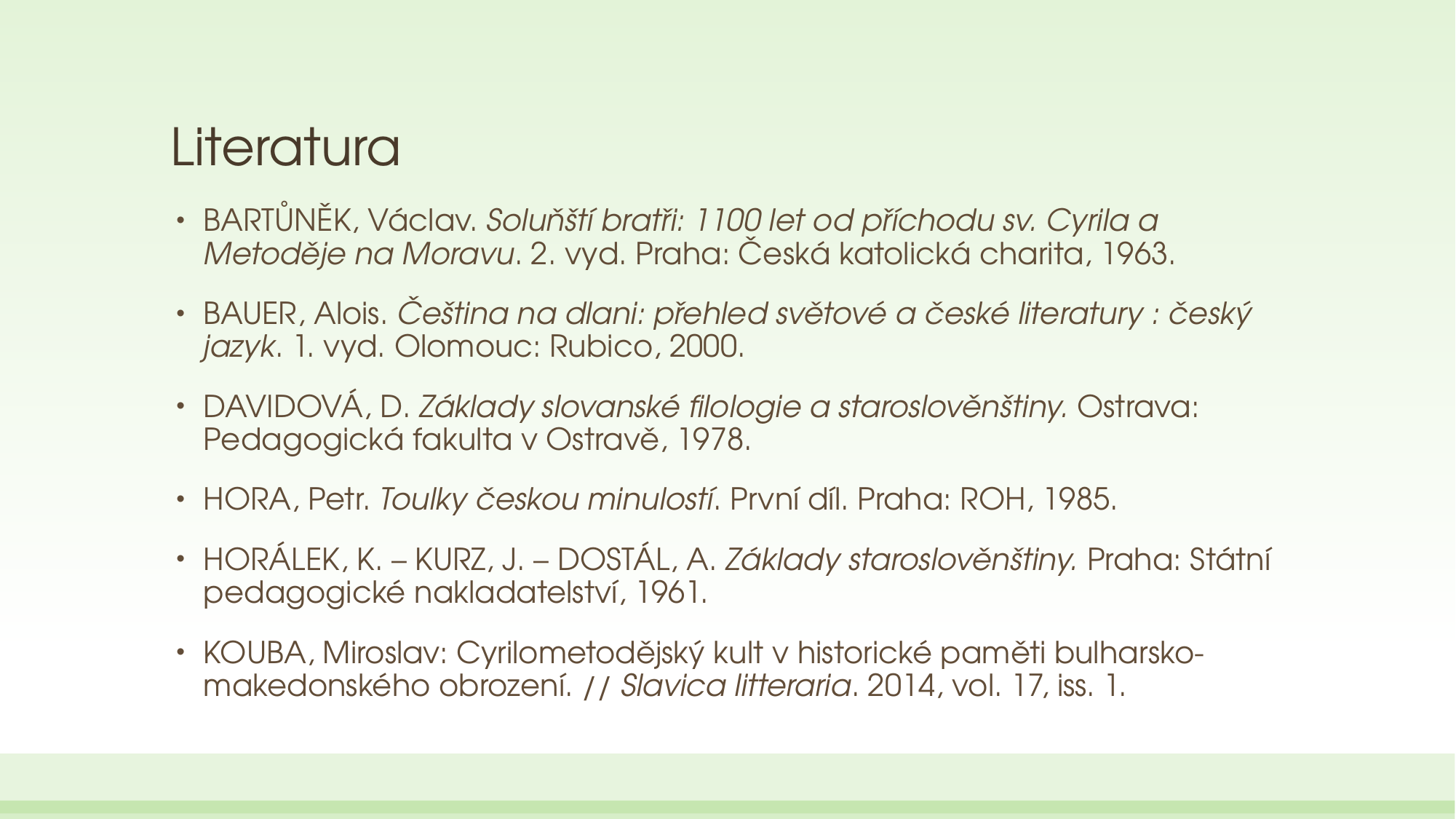

# Literatura
BARTŮNĚK, Václav. Soluňští bratři: 1100 let od příchodu sv. Cyrila a Metoděje na Moravu. 2. vyd. Praha: Česká katolická charita, 1963.
BAUER, Alois. Čeština na dlani: přehled světové a české literatury : český jazyk. 1. vyd. Olomouc: Rubico, 2000.
DAVIDOVÁ, D. Základy slovanské filologie a staroslověnštiny. Ostrava: Pedagogická fakulta v Ostravě, 1978.
HORA, Petr. Toulky českou minulostí. První díl. Praha: ROH, 1985.
HORÁLEK, K. – KURZ, J. – DOSTÁL, A. Základy staroslověnštiny. Praha: Státní pedagogické nakladatelství, 1961.
KOUBA, Miroslav: Cyrilometodějský kult v historické paměti bulharsko-makedonského obrození. // Slavica litteraria. 2014, vol. 17, iss. 1.